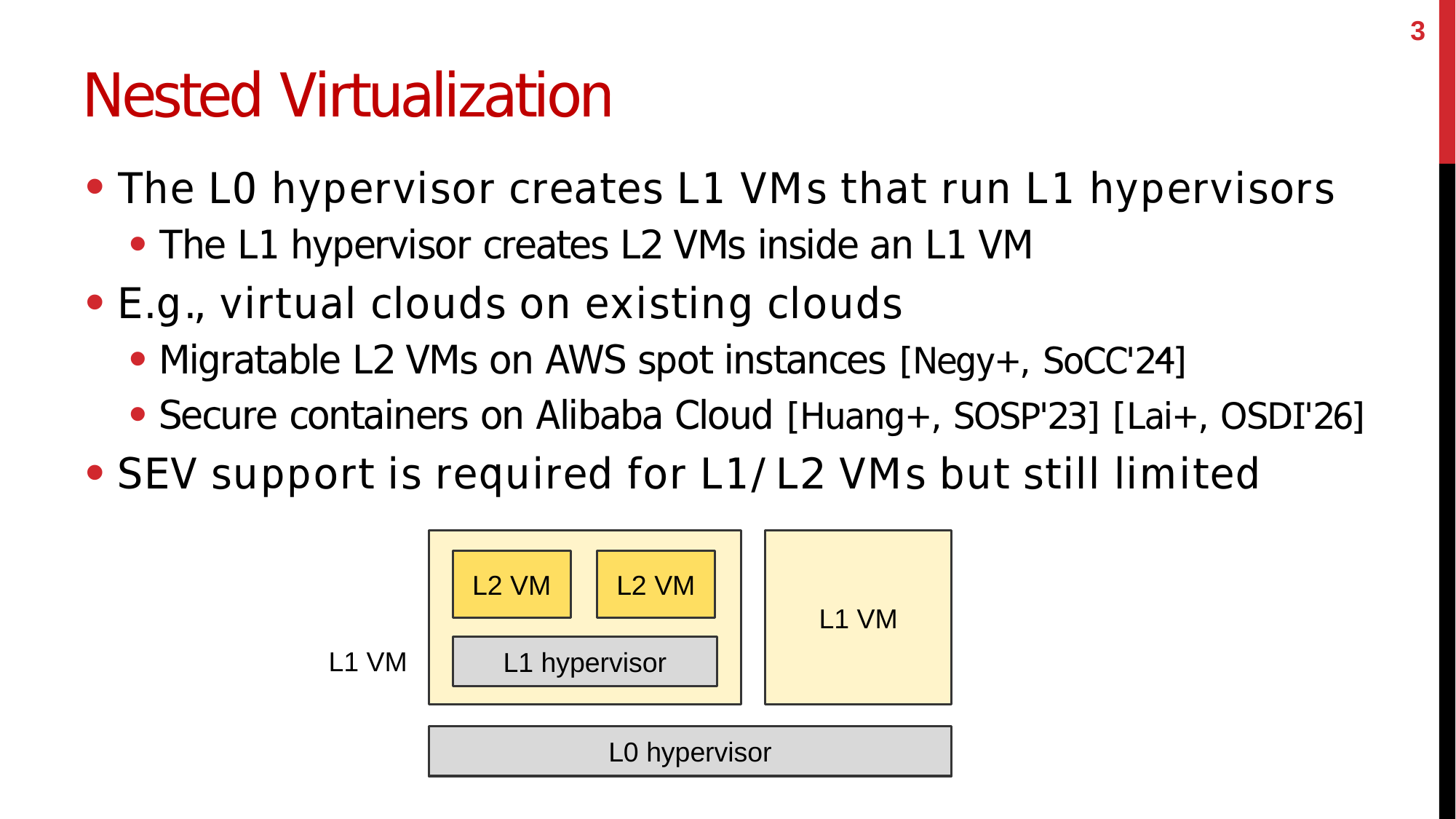

3
# Nested Virtualization
The L0 hypervisor creates L1 VMs that run L1 hypervisors
The L1 hypervisor creates L2 VMs inside an L1 VM
E.g., virtual clouds on existing clouds
Migratable L2 VMs on AWS spot instances [Negy+, SoCC'24]
Secure containers on Alibaba Cloud [Huang+, SOSP'23] [Lai+, OSDI'26]
SEV support is required for L1/L2 VMs but still limited

L1 VM
L2 VM
L2 VM
L1 hypervisor
L1 VM
L0 hypervisor